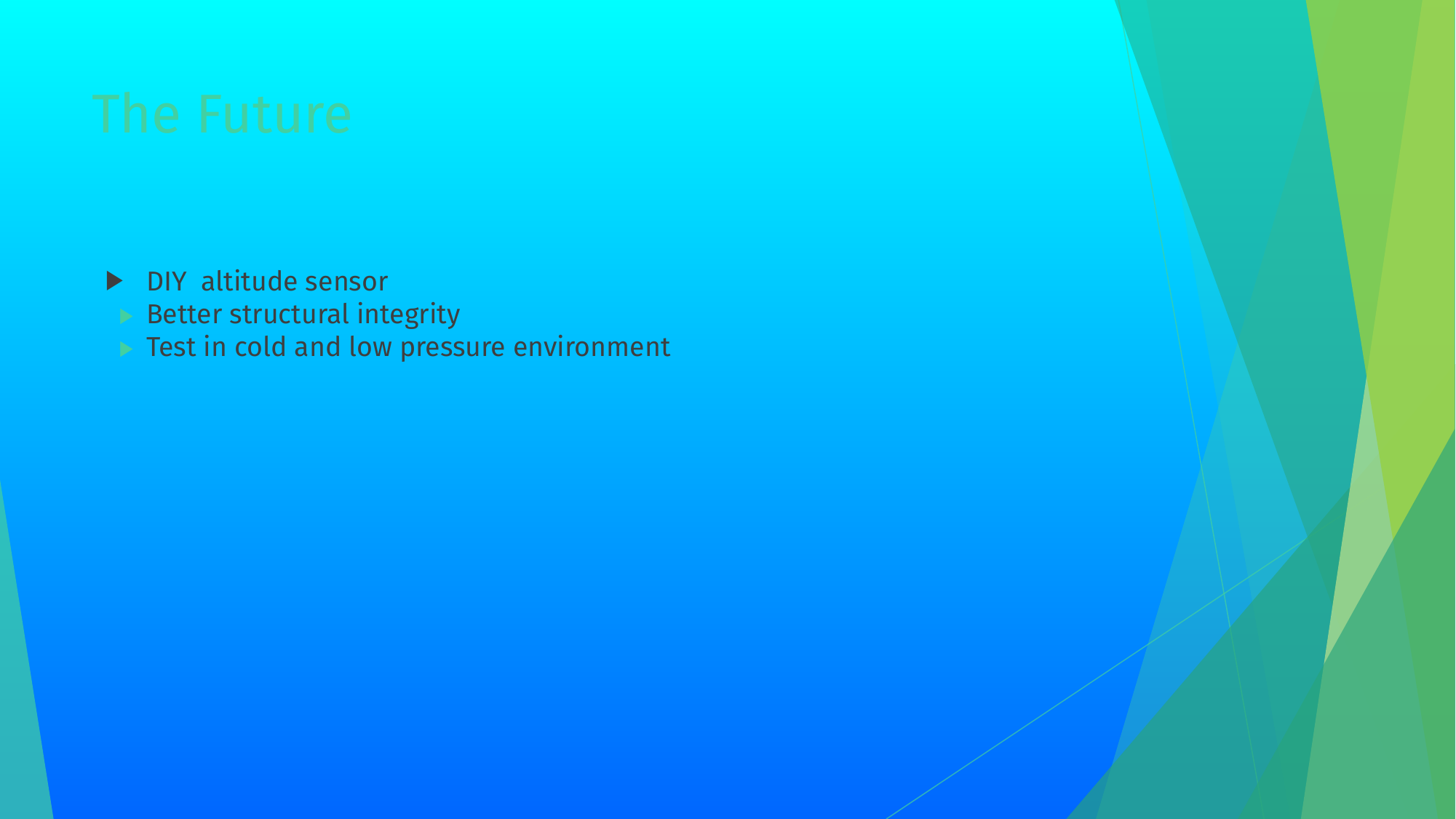

# The Future
DIY  altitude sensor
Better structural integrity
Test in cold and low pressure environment